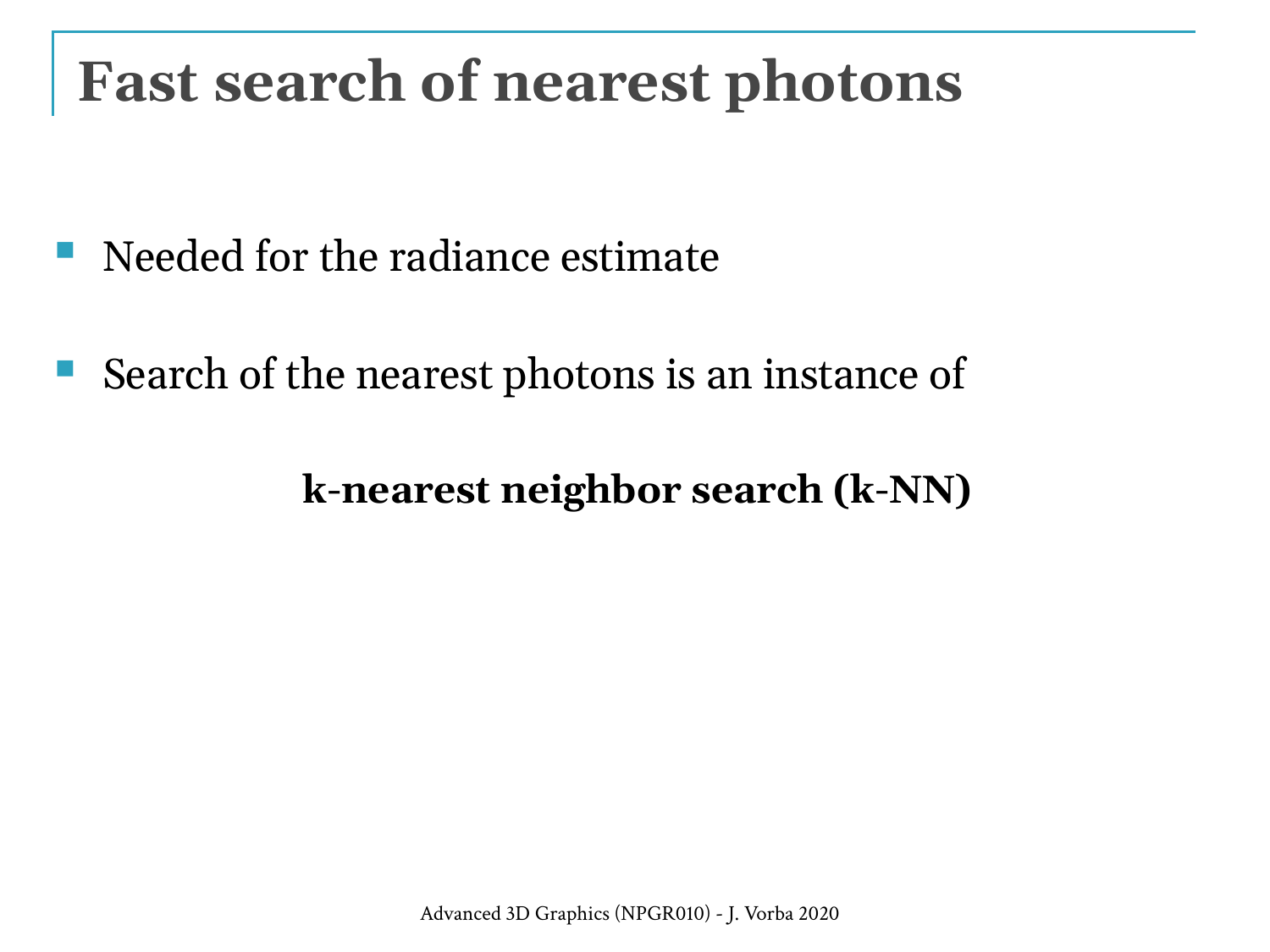

# Fast search of nearest photons
Needed for the radiance estimate

Search of the nearest photons is an instance of

k-nearest neighbor search (k-NN)
Advanced 3D Graphics (NPGR010) - J. Vorba 2020